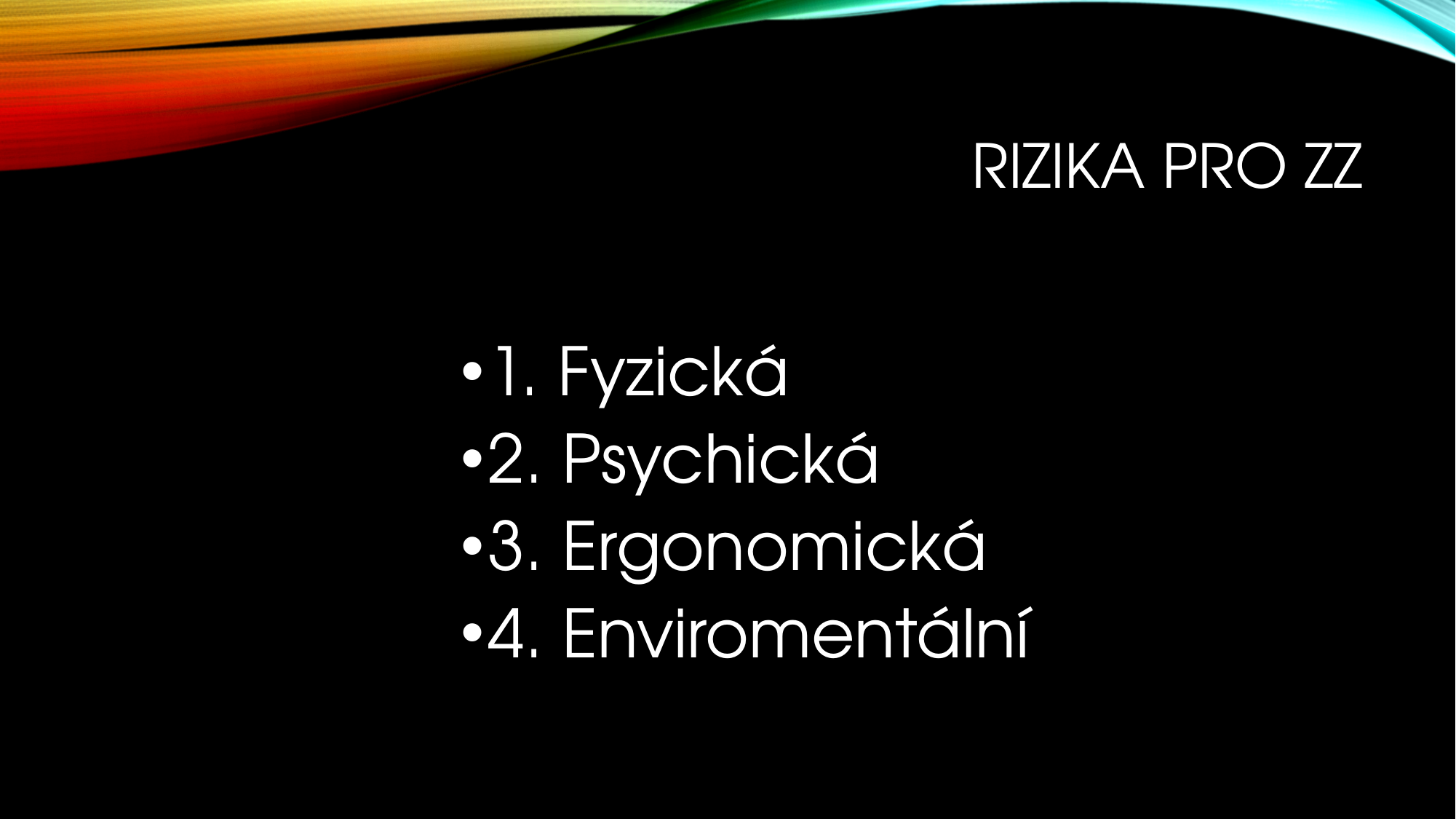

# Rizika pro ZZ
1. Fyzická
2. Psychická
3. Ergonomická
4. Enviromentální